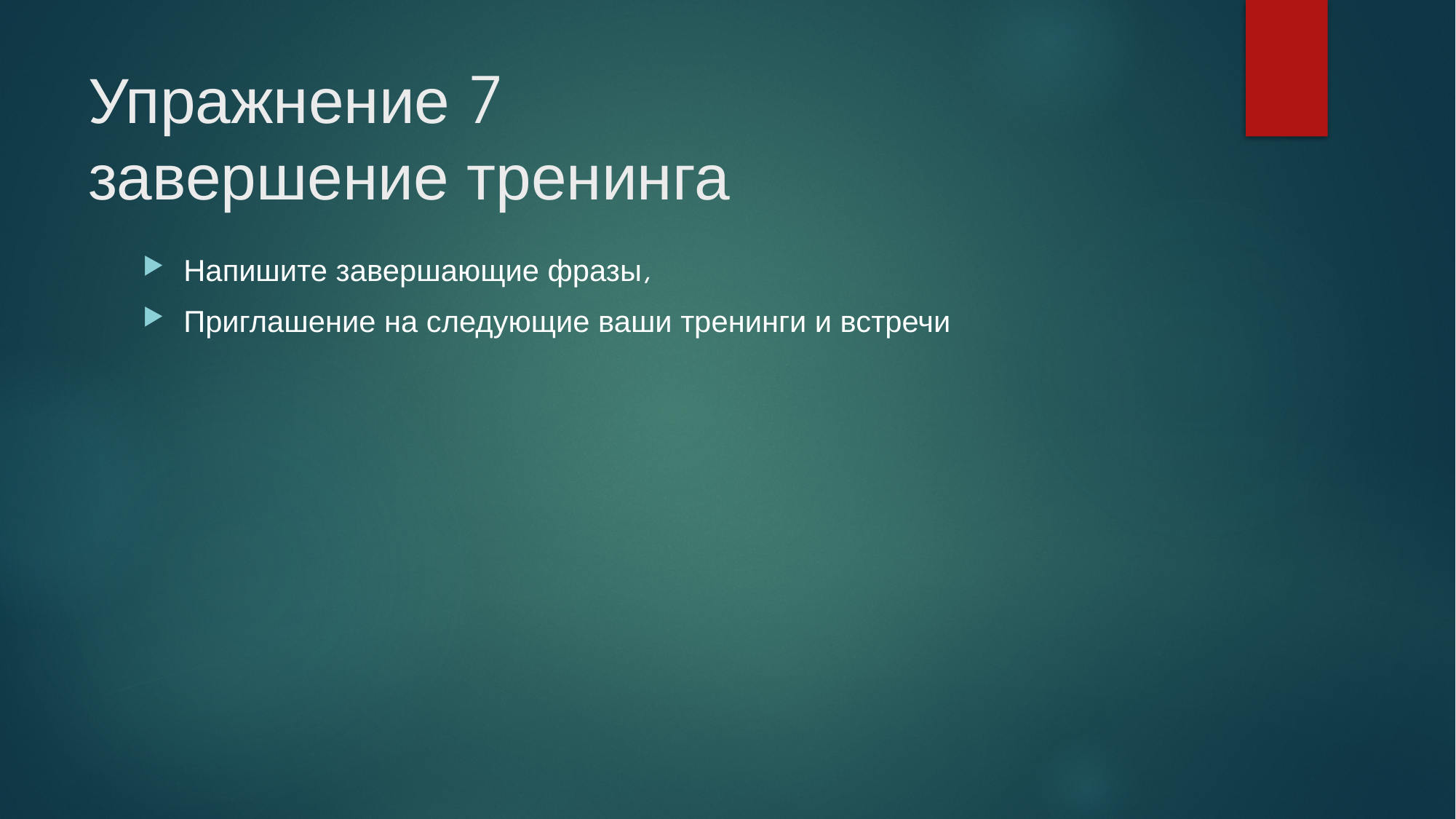

# Упражнение 7 завершение тренинга
Напишите завершающие фразы,
Приглашение на следующие ваши тренинги и встречи